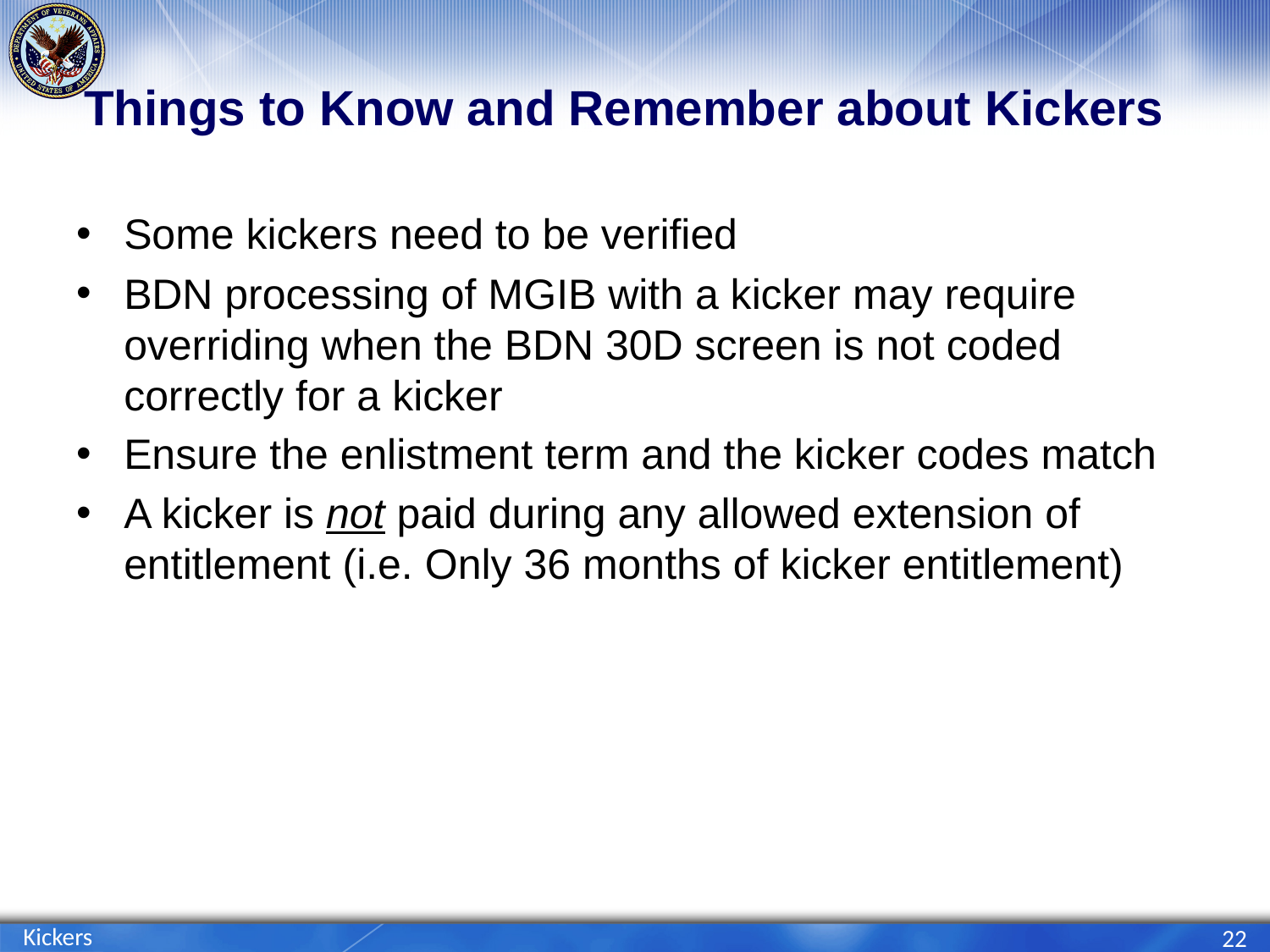

# Things to Know and Remember about Kickers
Some kickers need to be verified
BDN processing of MGIB with a kicker may require overriding when the BDN 30D screen is not coded correctly for a kicker
Ensure the enlistment term and the kicker codes match
A kicker is not paid during any allowed extension of entitlement (i.e. Only 36 months of kicker entitlement)
Kickers
22